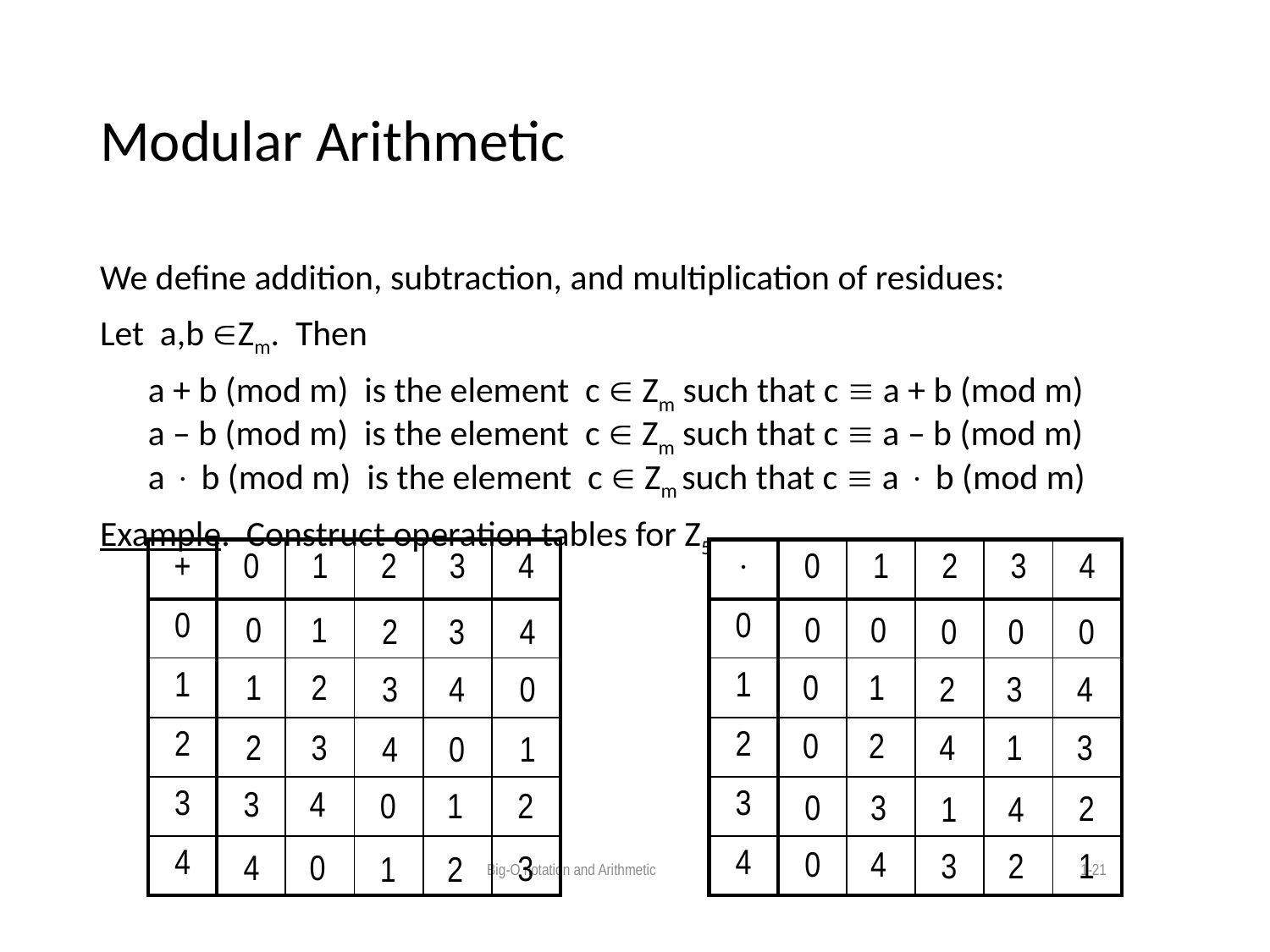

# Modular Arithmetic
We define addition, subtraction, and multiplication of residues:
Let  a,b ∈Zm.  Then
      a + b (mod m)  is the element  c ∈ Zm such that c ≡ a + b (mod m)
   a – b (mod m)  is the element  c ∈ Zm such that c ≡ a – b (mod m)
   a ⋅ b (mod m)  is the element  c ∈ Zm such that c ≡ a ⋅ b (mod m)
Example.  Construct operation tables for Z5
| + | 0 | 1 | 2 | 3 | 4 |
| --- | --- | --- | --- | --- | --- |
| 0 |  |  |  |  |  |
| 1 |  |  |  |  |  |
| 2 |  |  |  |  |  |
| 3 |  |  |  |  |  |
| 4 |  |  |  |  |  |
| ⋅ | 0 | 1 | 2 | 3 | 4 |
| --- | --- | --- | --- | --- | --- |
| 0 |  |  |  |  |  |
| 1 |  |  |  |  |  |
| 2 |  |  |  |  |  |
| 3 |  |  |  |  |  |
| 4 |  |  |  |  |  |
0
1
0
0
4
0
2
3
0
0
1
2
0
1
0
4
3
4
2
3
0
2
3
2
3
4
1
1
4
0
3
4
2
0
1
0
3
2
1
4
0
4
1
3
2
4
0
3
1
2
Big-O notation and Arithmetic
1-21